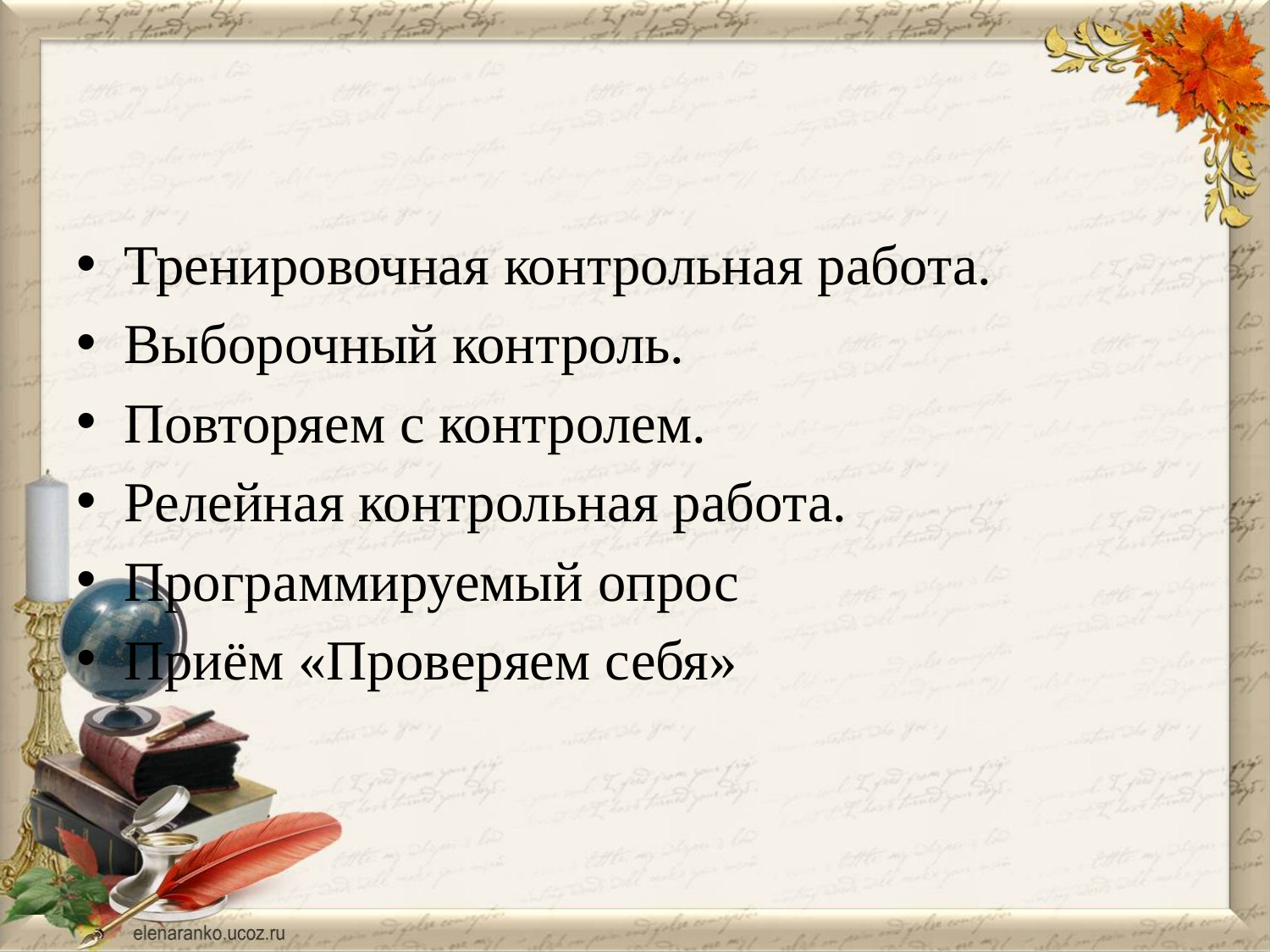

#
Тренировочная контрольная работа.
Выборочный контроль.
Повторяем с контролем.
Релейная контрольная работа.
Программируемый опрос
Приём «Проверяем себя»